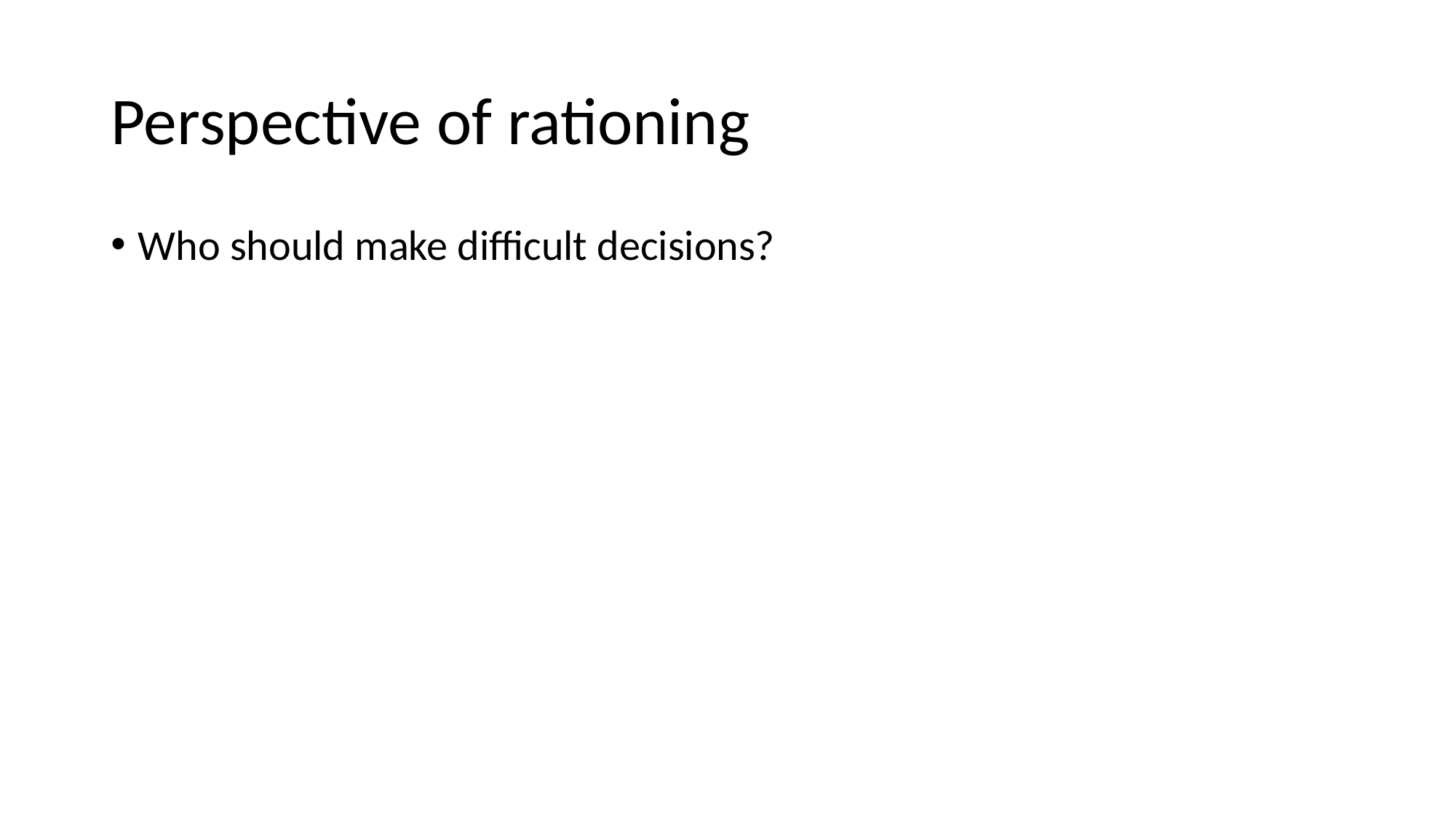

# Perspective of rationing
Who should make difficult decisions?